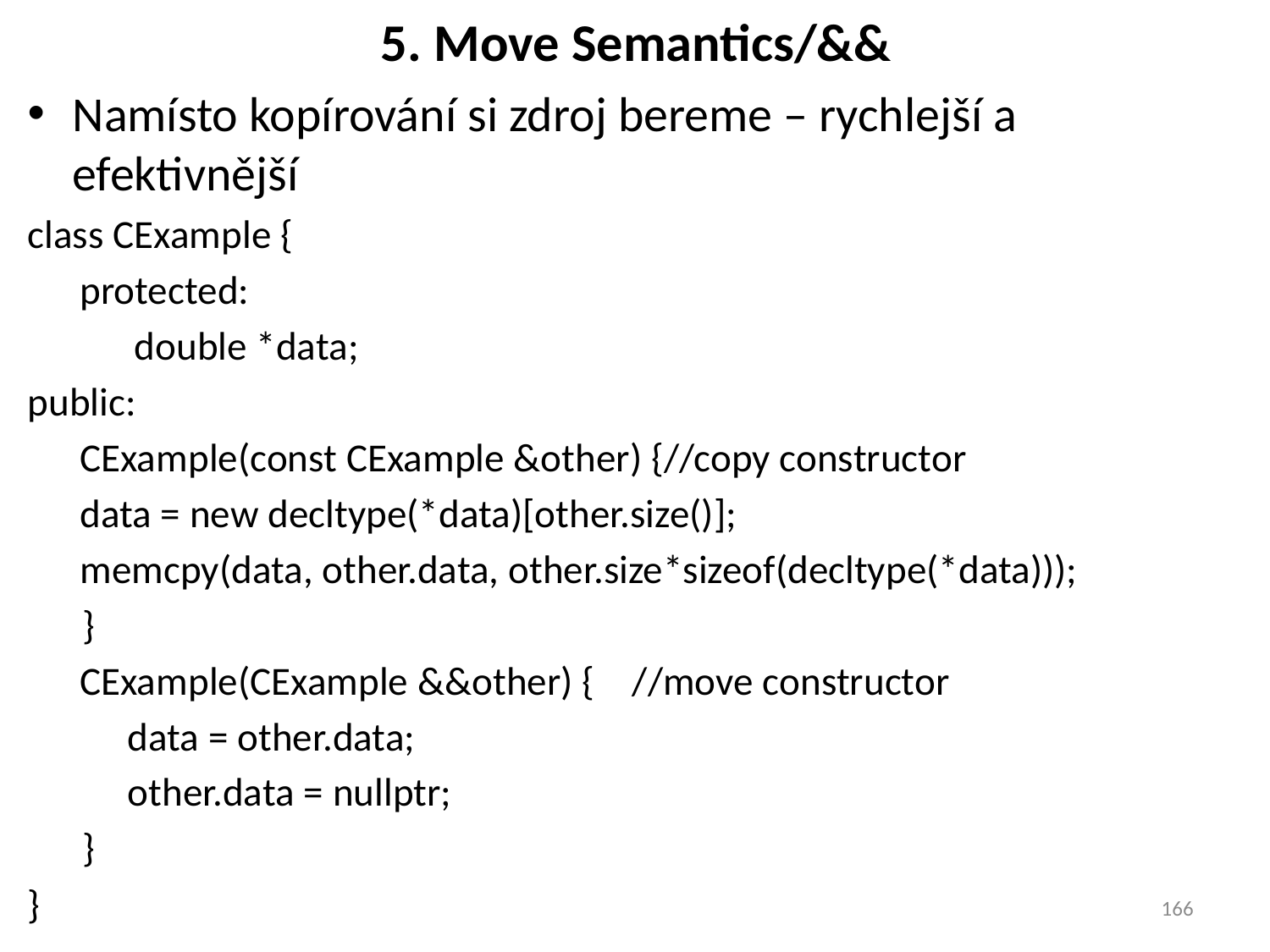

# 5. Move Semantics/&&
Namísto kopírování si zdroj bereme – rychlejší a efektivnější
class CExample {
protected:
      double *data;
public:
CExample(const CExample &other) {//copy constructor
	data = new decltype(*data)[other.size()];
	memcpy(data, other.data, other.size*sizeof(decltype(*data)));
      }
CExample(CExample &&other) {	//move constructor
           data = other.data;
           other.data = nullptr;
      }
}

166